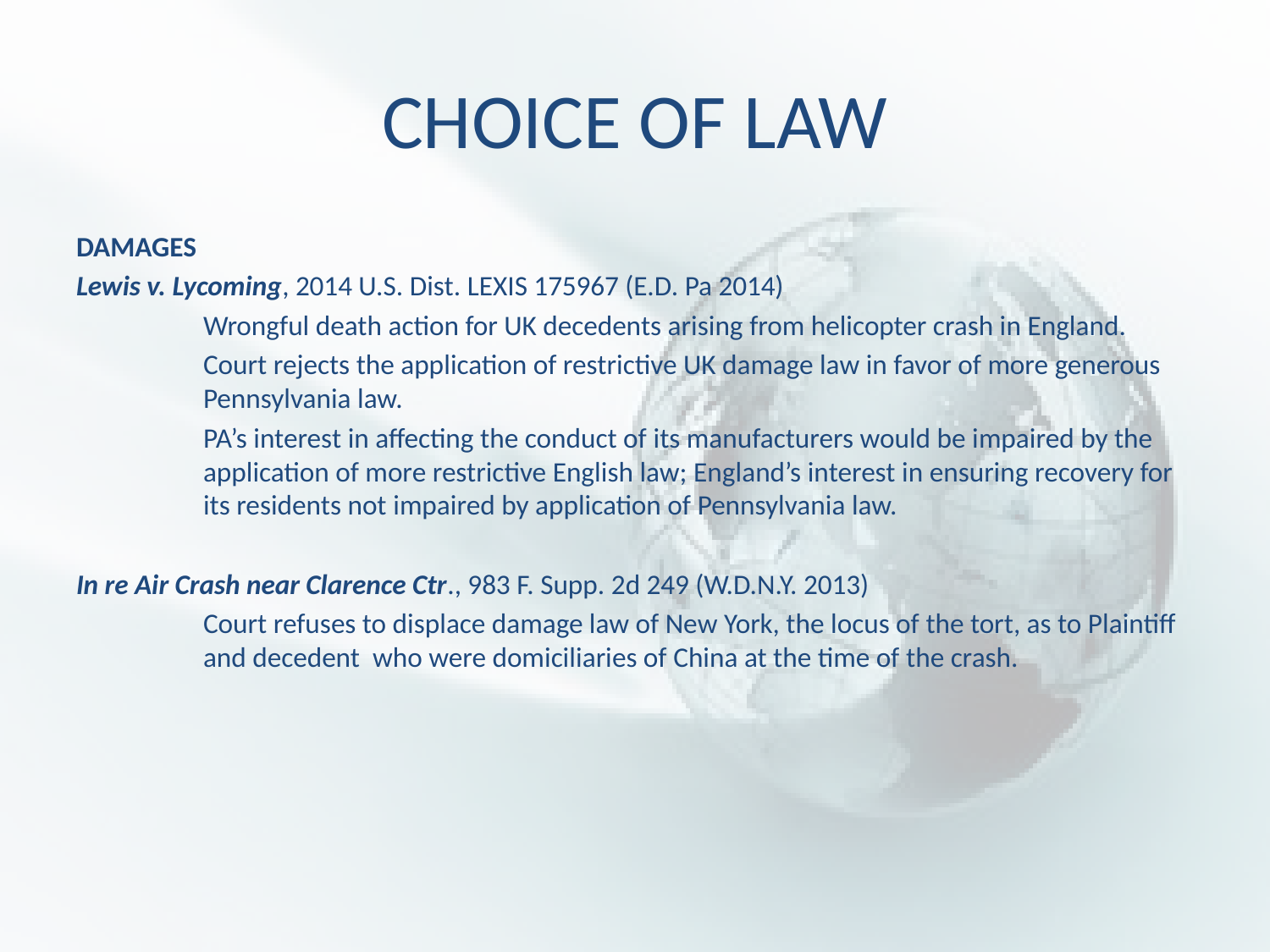

# CHOICE OF LAW
DAMAGES
Lewis v. Lycoming, 2014 U.S. Dist. LEXIS 175967 (E.D. Pa 2014)
	Wrongful death action for UK decedents arising from helicopter crash in England.
	Court rejects the application of restrictive UK damage law in favor of more generous 	Pennsylvania law.
	PA’s interest in affecting the conduct of its manufacturers would be impaired by the 	application of more restrictive English law; England’s interest in ensuring recovery for 	its residents not impaired by application of Pennsylvania law.

In re Air Crash near Clarence Ctr., 983 F. Supp. 2d 249 (W.D.N.Y. 2013)
	Court refuses to displace damage law of New York, the locus of the tort, as to Plaintiff 	and decedent  who were domiciliaries of China at the time of the crash.